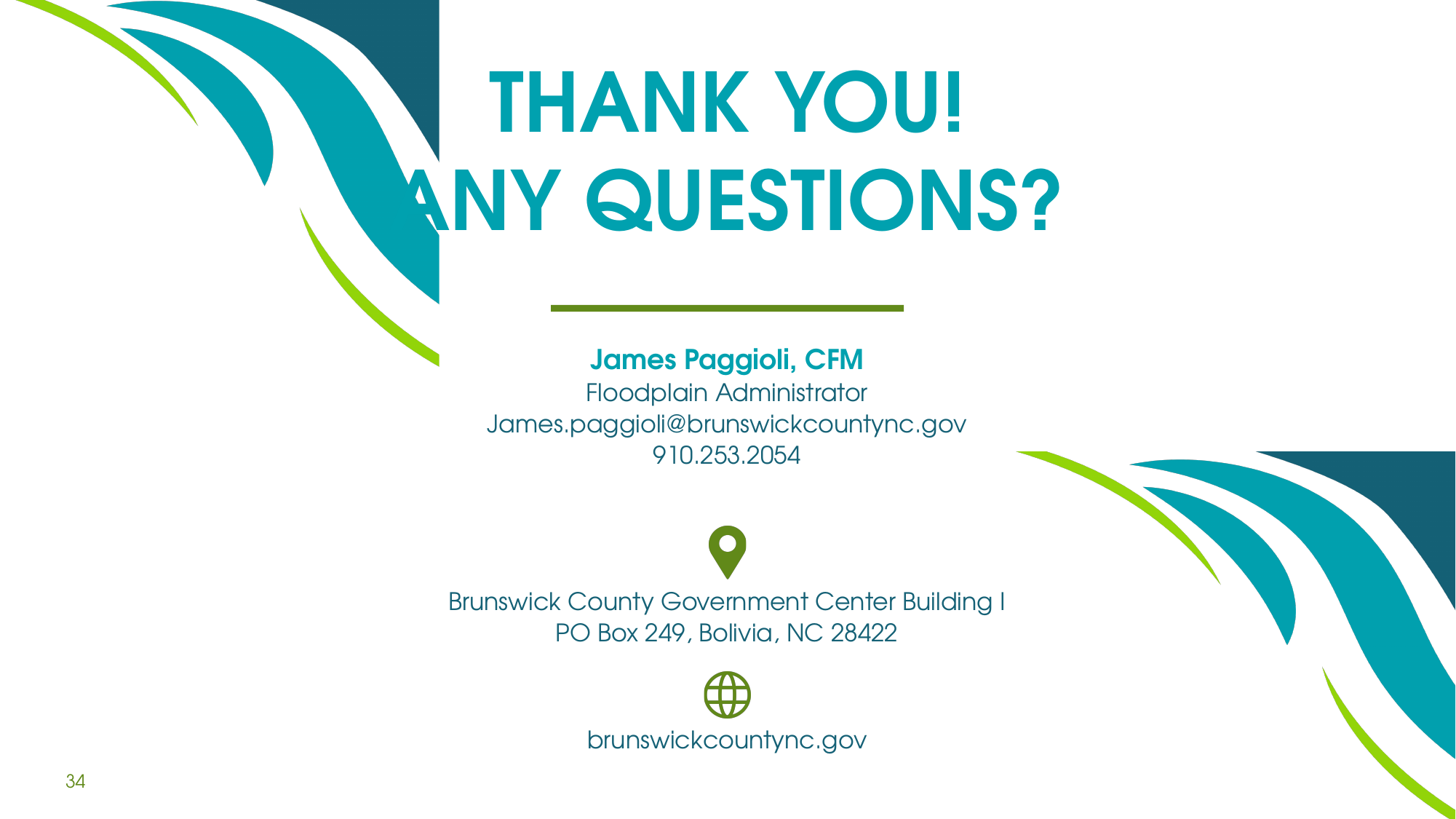

# THANK YOU! ANY QUESTIONS?
James Paggioli, CFM
Floodplain Administrator
James.paggioli@brunswickcountync.gov
910.253.2054

Brunswick County Government Center Building I
PO Box 249, Bolivia, NC 28422

brunswickcountync.gov
34